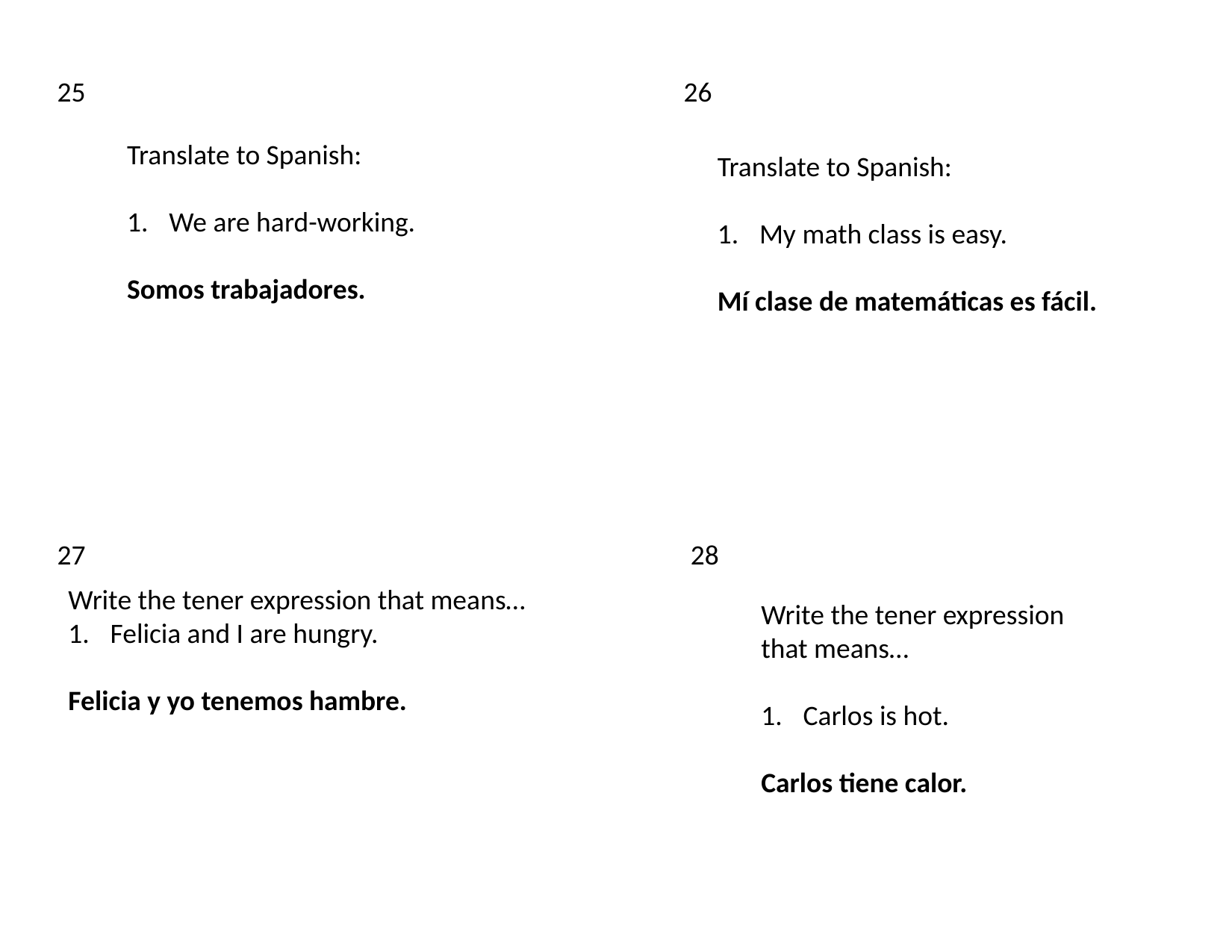

25
26
Translate to Spanish:

We are hard-working.

Somos trabajadores.
Translate to Spanish:

My math class is easy.

Mí clase de matemáticas es fácil.
27
28
Write the tener expression that means…
Felicia and I are hungry.

Felicia y yo tenemos hambre.
Write the tener expression that means…

Carlos is hot.

Carlos tiene calor.